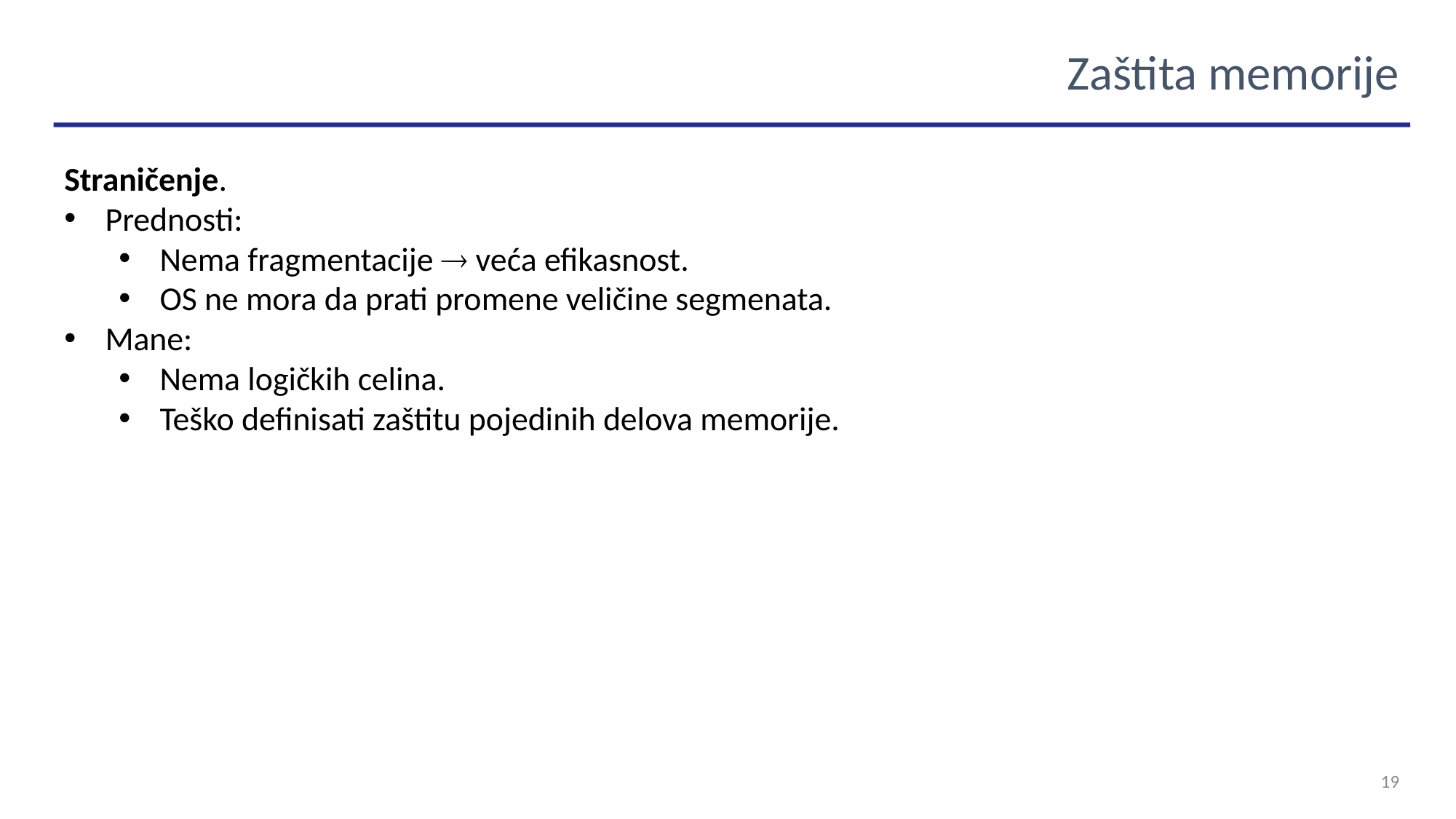

Zaštita memorije

Straničenje.
Prednosti:
Nema fragmentacije → veća efikasnost.
OS ne mora da prati promene veličine segmenata.
Mane:
Nema logičkih celina.
Teško definisati zaštitu pojedinih delova memorije.

19